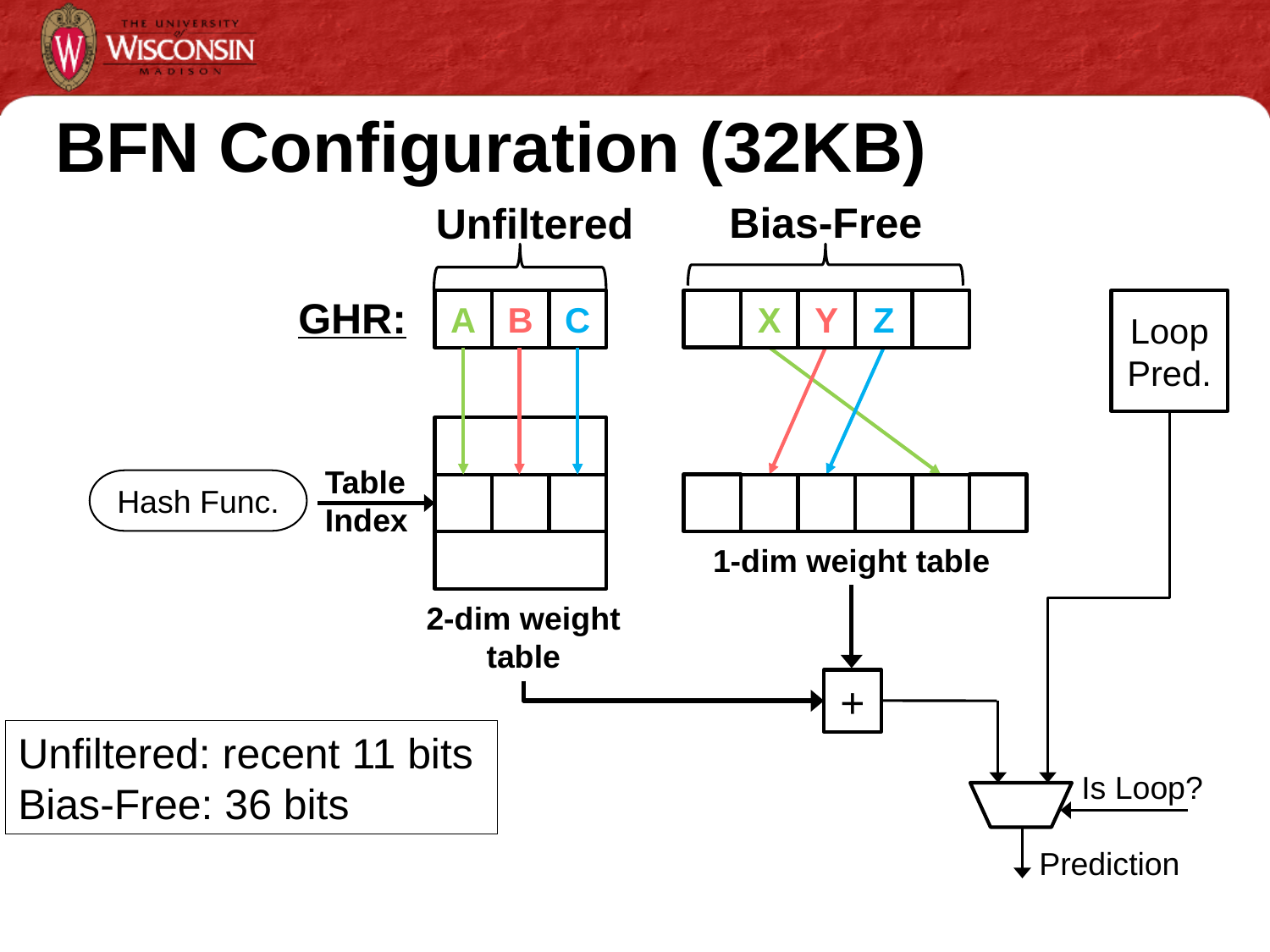

# BFN Configuration (32KB)

Bias-Free
Unfiltered
GHR:

X
Y
Z

A
B
C

Loop Pred.
Table
Index
Hash Func.
1-dim weight table
2-dim weight table
+
Unfiltered: recent 11 bits
Bias-Free: 36 bits
Is Loop?

Prediction

17